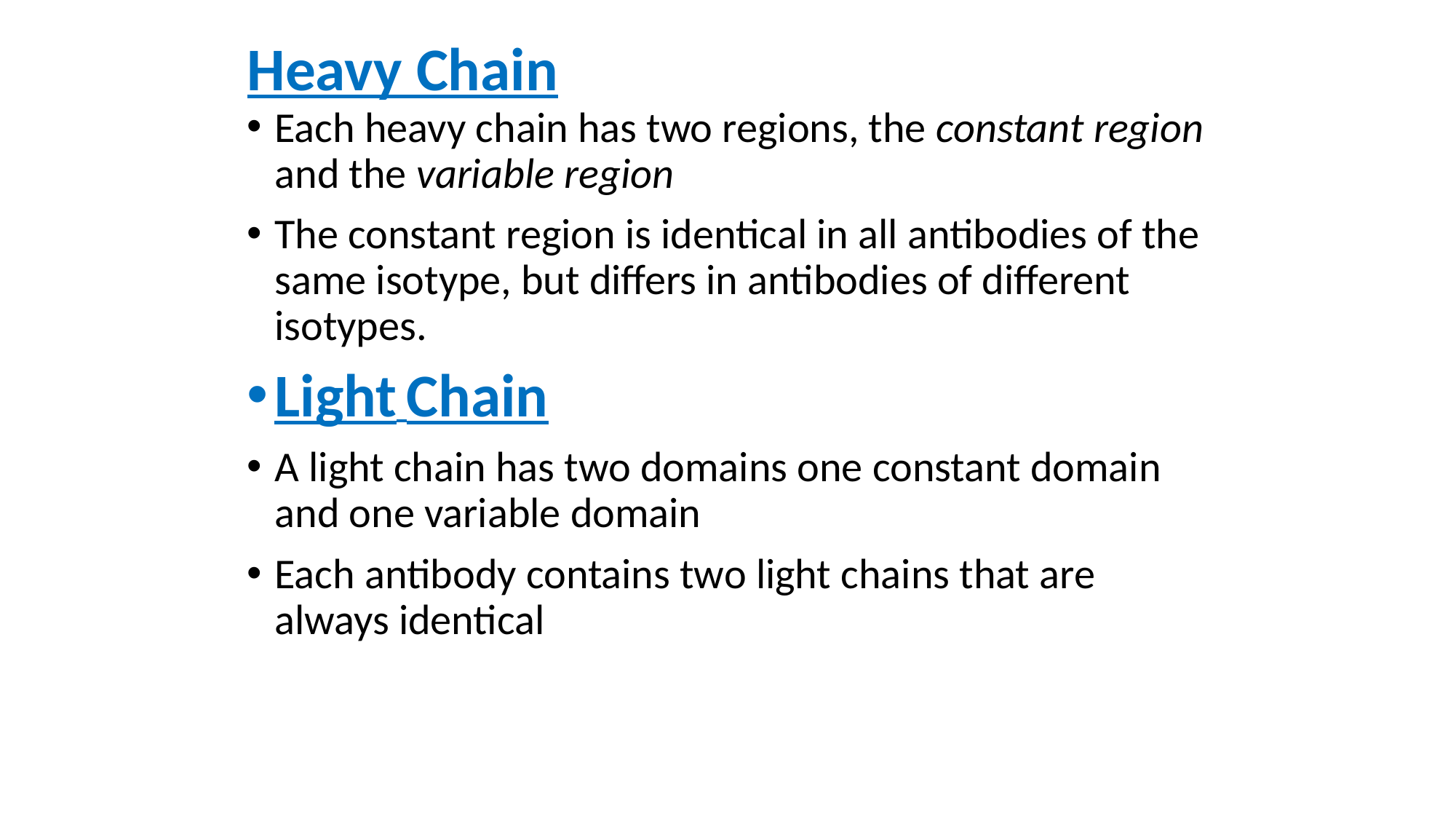

Heavy Chain
Each heavy chain has two regions, the constant region and the variable region
The constant region is identical in all antibodies of the same isotype, but differs in antibodies of different isotypes.
Light Chain
A light chain has two domains one constant domain and one variable domain
Each antibody contains two light chains that are always identical